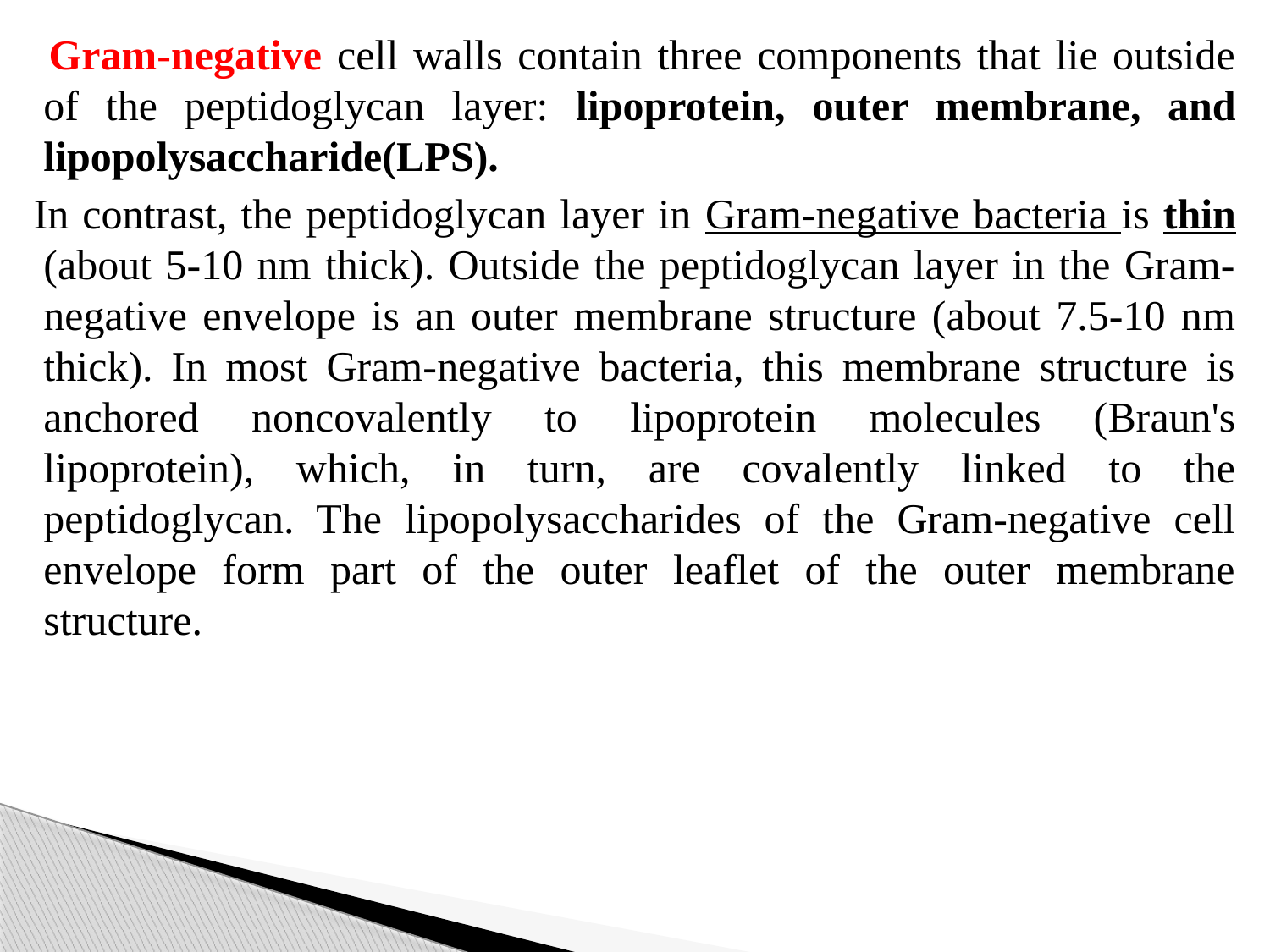

Gram-negative cell walls contain three components that lie outside of the peptidoglycan layer: lipoprotein, outer membrane, and lipopolysaccharide(LPS).
In contrast, the peptidoglycan layer in Gram-negative bacteria is thin (about 5-10 nm thick). Outside the peptidoglycan layer in the Gram-negative envelope is an outer membrane structure (about 7.5-10 nm thick). In most Gram-negative bacteria, this membrane structure is anchored noncovalently to lipoprotein molecules (Braun's lipoprotein), which, in turn, are covalently linked to the peptidoglycan. The lipopolysaccharides of the Gram-negative cell envelope form part of the outer leaflet of the outer membrane structure.